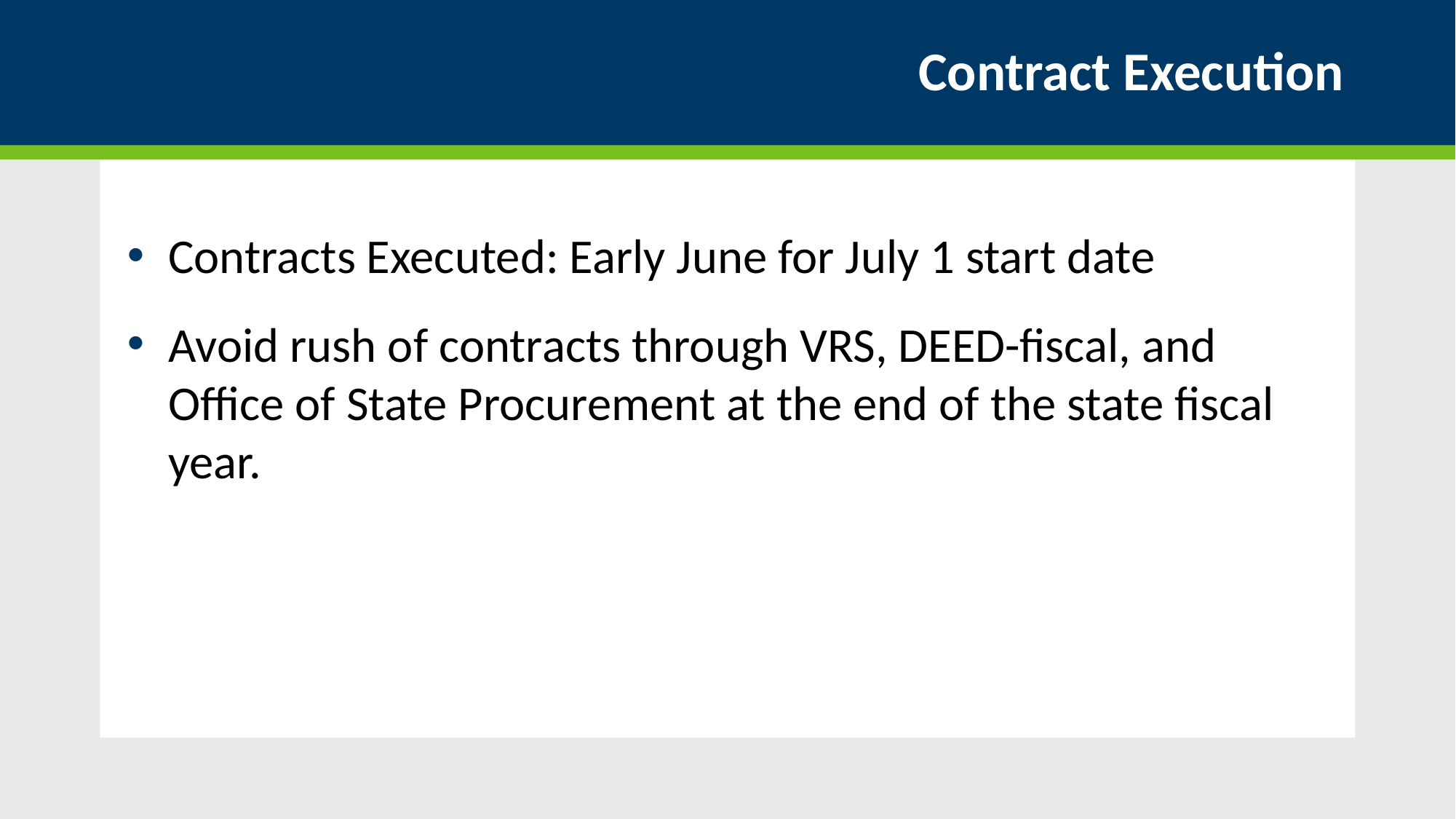

# Contract Execution
Contracts Executed: Early June for July 1 start date
Avoid rush of contracts through VRS, DEED-fiscal, and Office of State Procurement at the end of the state fiscal year.